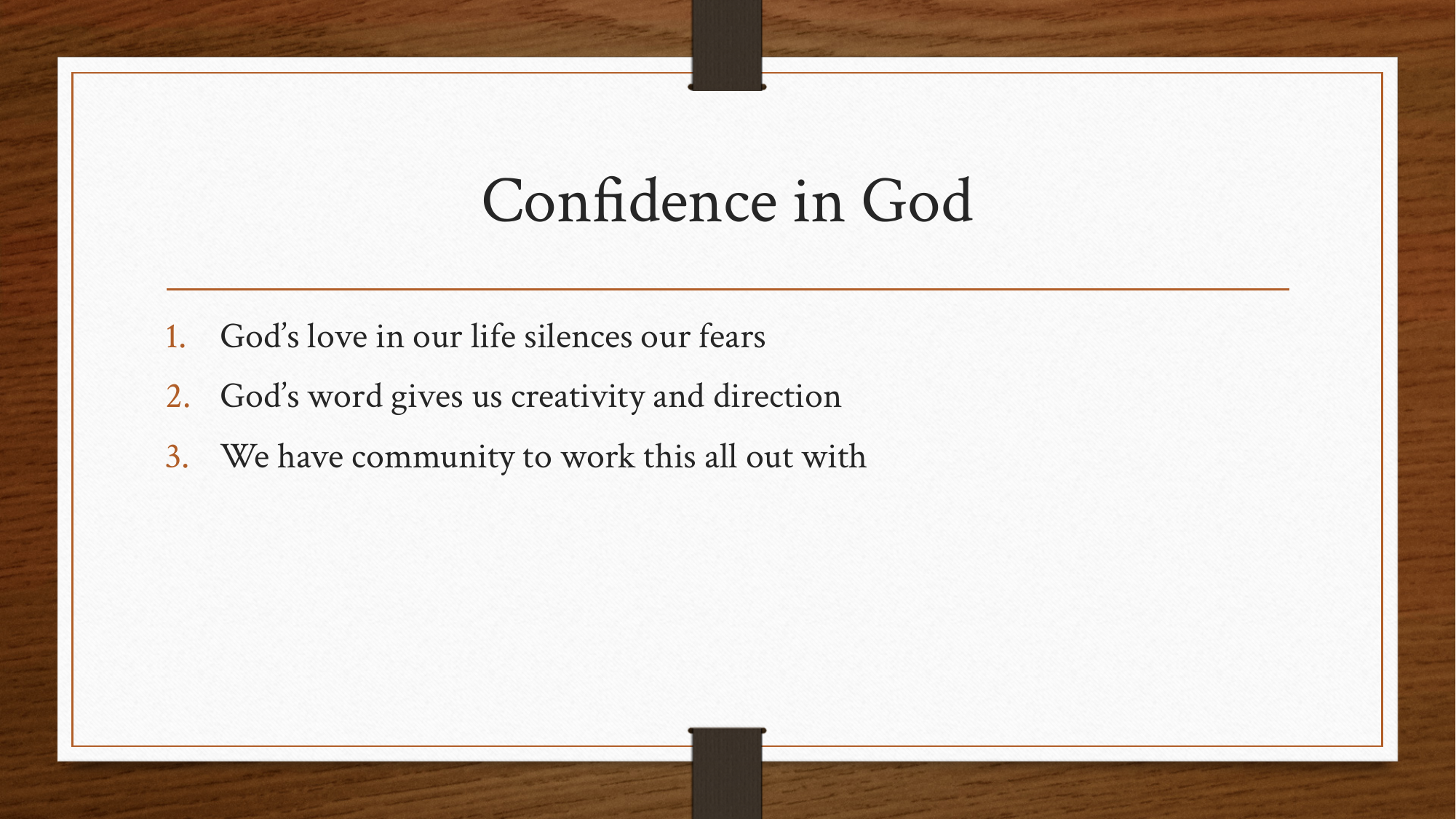

# Confidence in God
God’s love in our life silences our fears
God’s word gives us creativity and direction
We have community to work this all out with